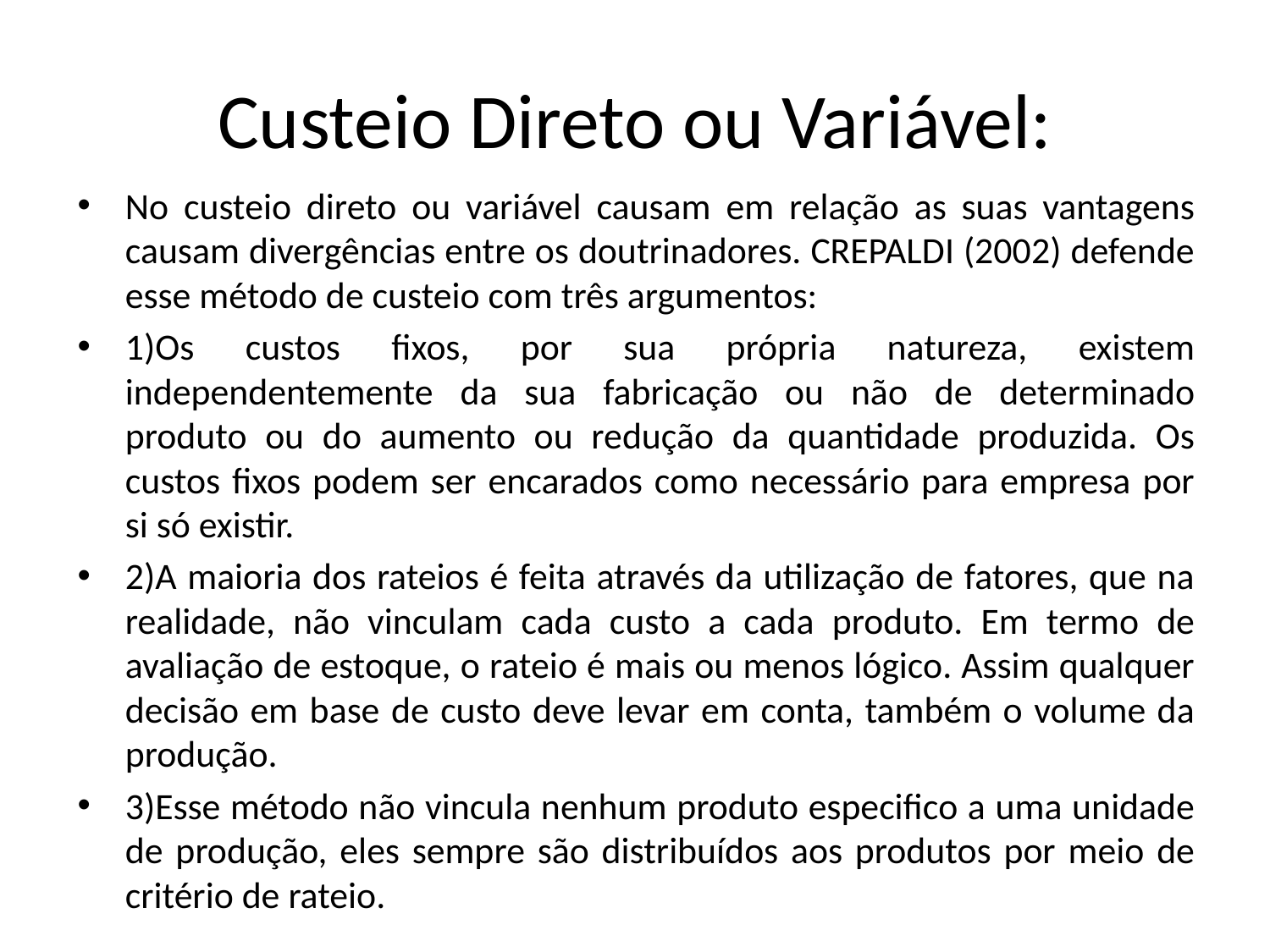

# Custeio Direto ou Variável:
No custeio direto ou variável causam em relação as suas vantagens causam divergências entre os doutrinadores. CREPALDI (2002) defende esse método de custeio com três argumentos:
1)Os custos fixos, por sua própria natureza, existem independentemente da sua fabricação ou não de determinado produto ou do aumento ou redução da quantidade produzida. Os custos fixos podem ser encarados como necessário para empresa por si só existir.
2)A maioria dos rateios é feita através da utilização de fatores, que na realidade, não vinculam cada custo a cada produto. Em termo de avaliação de estoque, o rateio é mais ou menos lógico. Assim qualquer decisão em base de custo deve levar em conta, também o volume da produção.
3)Esse método não vincula nenhum produto especifico a uma unidade de produção, eles sempre são distribuídos aos produtos por meio de critério de rateio.